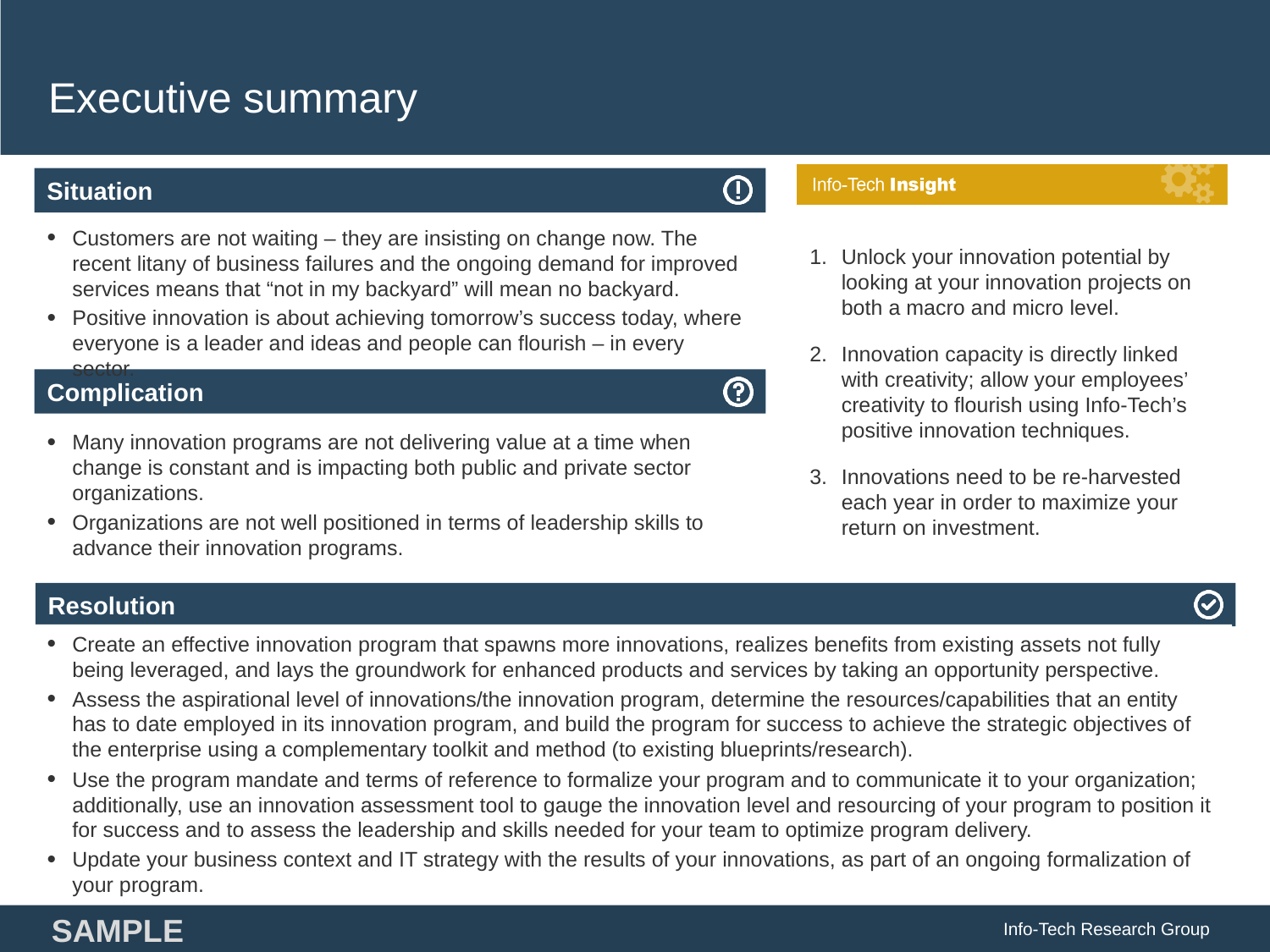

# Executive summary
Unlock your innovation potential by looking at your innovation projects on both a macro and micro level.
Innovation capacity is directly linked with creativity; allow your employees’ creativity to flourish using Info-Tech’s positive innovation techniques.
Innovations need to be re-harvested each year in order to maximize your return on investment.
Customers are not waiting – they are insisting on change now. The recent litany of business failures and the ongoing demand for improved services means that “not in my backyard” will mean no backyard.
Positive innovation is about achieving tomorrow’s success today, where everyone is a leader and ideas and people can flourish – in every sector.
Many innovation programs are not delivering value at a time when change is constant and is impacting both public and private sector organizations.
Organizations are not well positioned in terms of leadership skills to advance their innovation programs.

Create an effective innovation program that spawns more innovations, realizes benefits from existing assets not fully being leveraged, and lays the groundwork for enhanced products and services by taking an opportunity perspective.
Assess the aspirational level of innovations/the innovation program, determine the resources/capabilities that an entity has to date employed in its innovation program, and build the program for success to achieve the strategic objectives of the enterprise using a complementary toolkit and method (to existing blueprints/research).
Use the program mandate and terms of reference to formalize your program and to communicate it to your organization; additionally, use an innovation assessment tool to gauge the innovation level and resourcing of your program to position it for success and to assess the leadership and skills needed for your team to optimize program delivery.
Update your business context and IT strategy with the results of your innovations, as part of an ongoing formalization of your program.
Info-Tech Research Group
SAMPLE